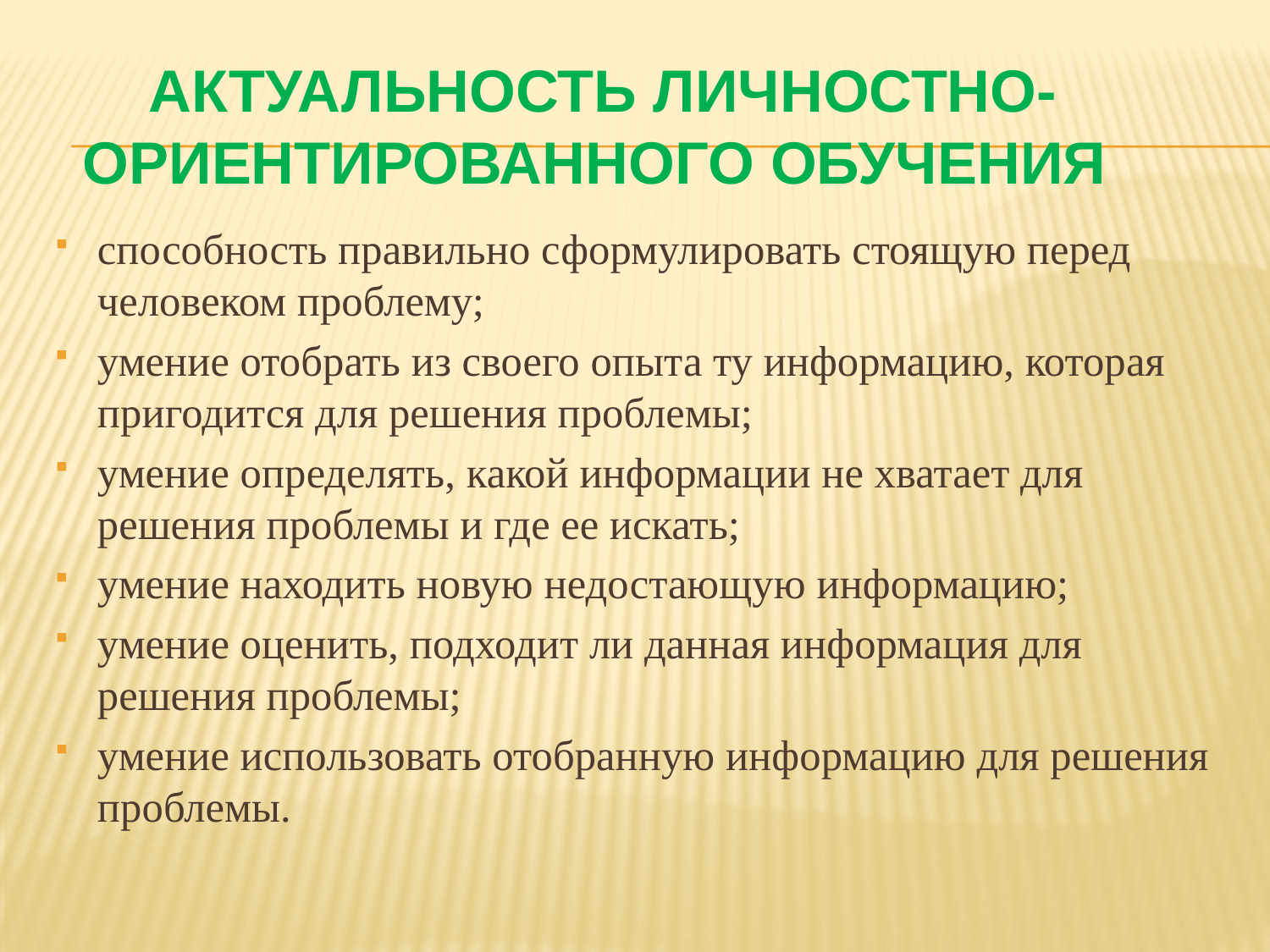

# Актуальность личностно- ориентированного обучения
способность правильно сформулировать стоящую перед человеком проблему;
умение отобрать из своего опыта ту информацию, которая пригодится для решения проблемы;
умение определять, какой информации не хватает для решения проблемы и где ее искать;
умение находить новую недостающую информацию;
умение оценить, подходит ли данная информация для решения проблемы;
умение использовать отобранную информацию для решения проблемы.